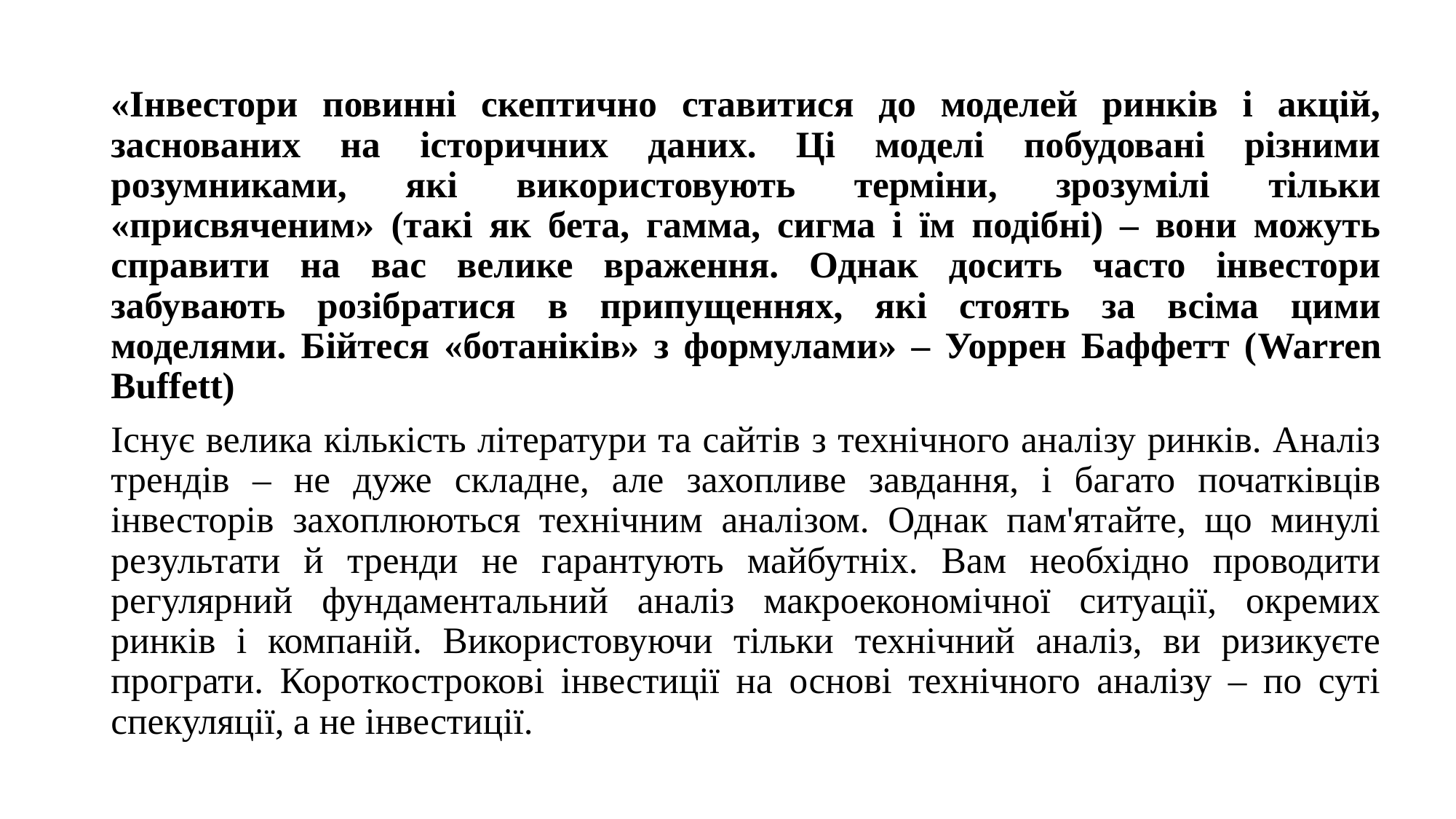

«Інвестори повинні скептично ставитися до моделей ринків і акцій, заснованих на історичних даних. Ці моделі побудовані різними розумниками, які використовують терміни, зрозумілі тільки «присвяченим» (такі як бета, гамма, сигма і їм подібні) – вони можуть справити на вас велике враження. Однак досить часто інвестори забувають розібратися в припущеннях, які стоять за всіма цими моделями. Бійтеся «ботаніків» з формулами» – Уоррен Баффетт (Warren Buffett)
Існує велика кількість літератури та сайтів з технічного аналізу ринків. Аналіз трендів – не дуже складне, але захопливе завдання, і багато початківців інвесторів захоплюються технічним аналізом. Однак пам'ятайте, що минулі результати й тренди не гарантують майбутніх. Вам необхідно проводити регулярний фундаментальний аналіз макроекономічної ситуації, окремих ринків і компаній. Використовуючи тільки технічний аналіз, ви ризикуєте програти. Короткострокові інвестиції на основі технічного аналізу – по суті спекуляції, а не інвестиції.